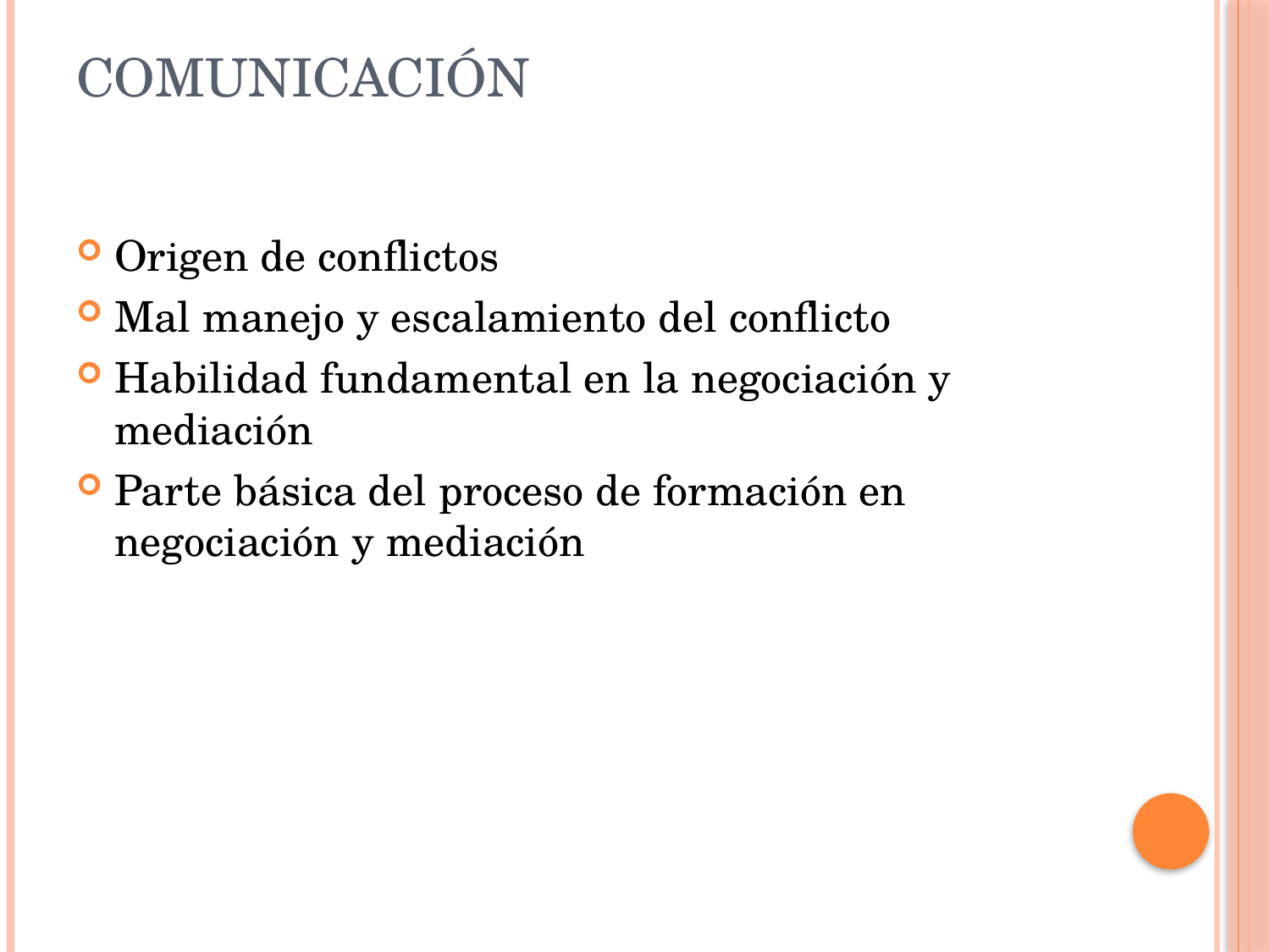

# COMUNICACIÓN
Origen de conflictos
Mal manejo y escalamiento del conflicto
Habilidad fundamental en la negociación y mediación
Parte básica del proceso de formación en negociación y mediación